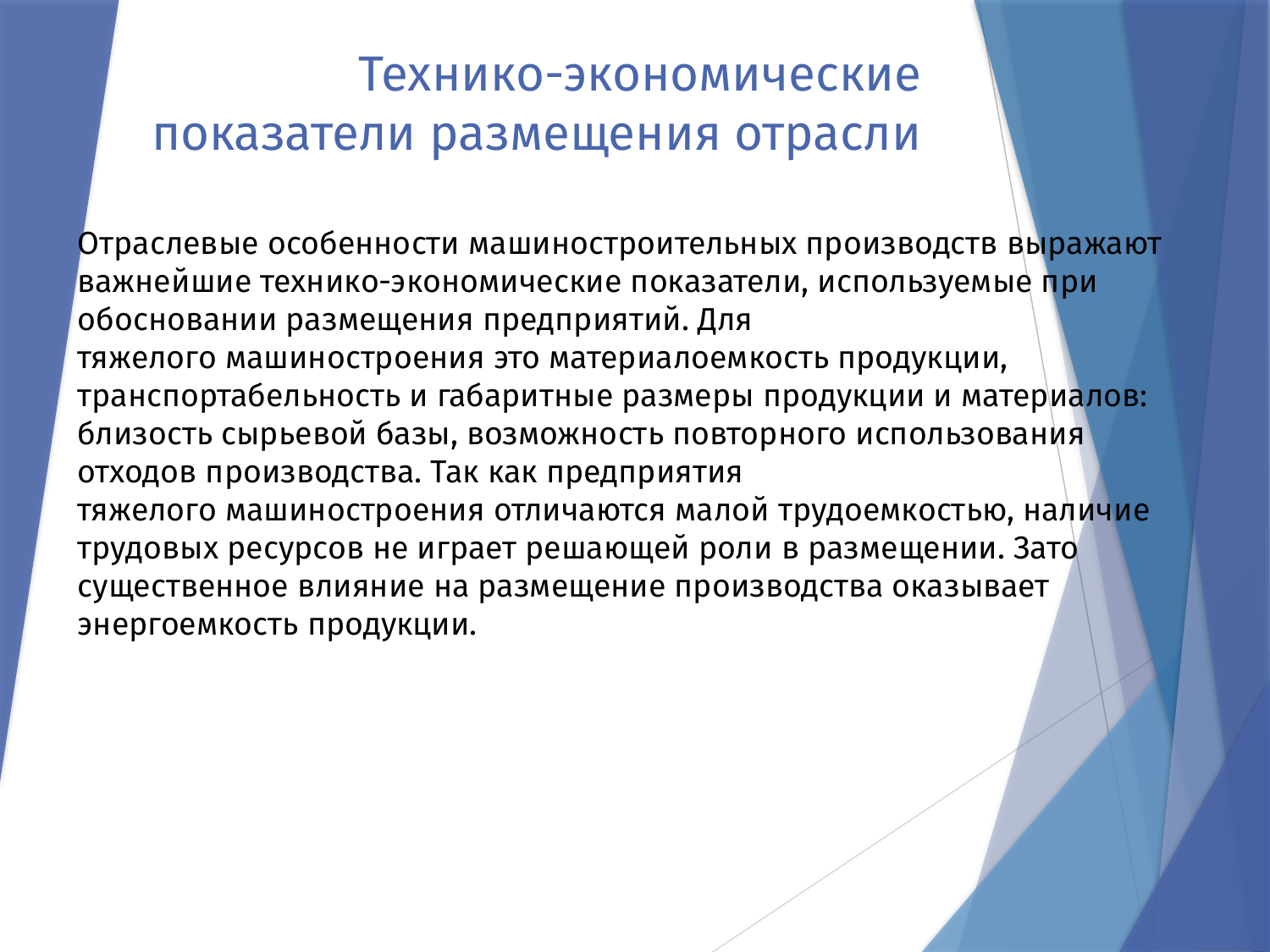

# Технико-экономические показатели размещения отрасли
Отраслевые особенности машиностроительных производств выражают важнейшие технико-экономические показатели, используемые при обосновании размещения предприятий. Для тяжелого машиностроения это материалоемкость продукции, транспортабельность и габаритные размеры продукции и материалов: близость сырьевой базы, возможность повторного использования отходов производства. Так как предприятия тяжелого машиностроения отличаются малой трудоемкостью, наличие трудовых ресурсов не играет решающей роли в размещении. Зато существенное влияние на размещение производства оказывает энергоемкость продукции.